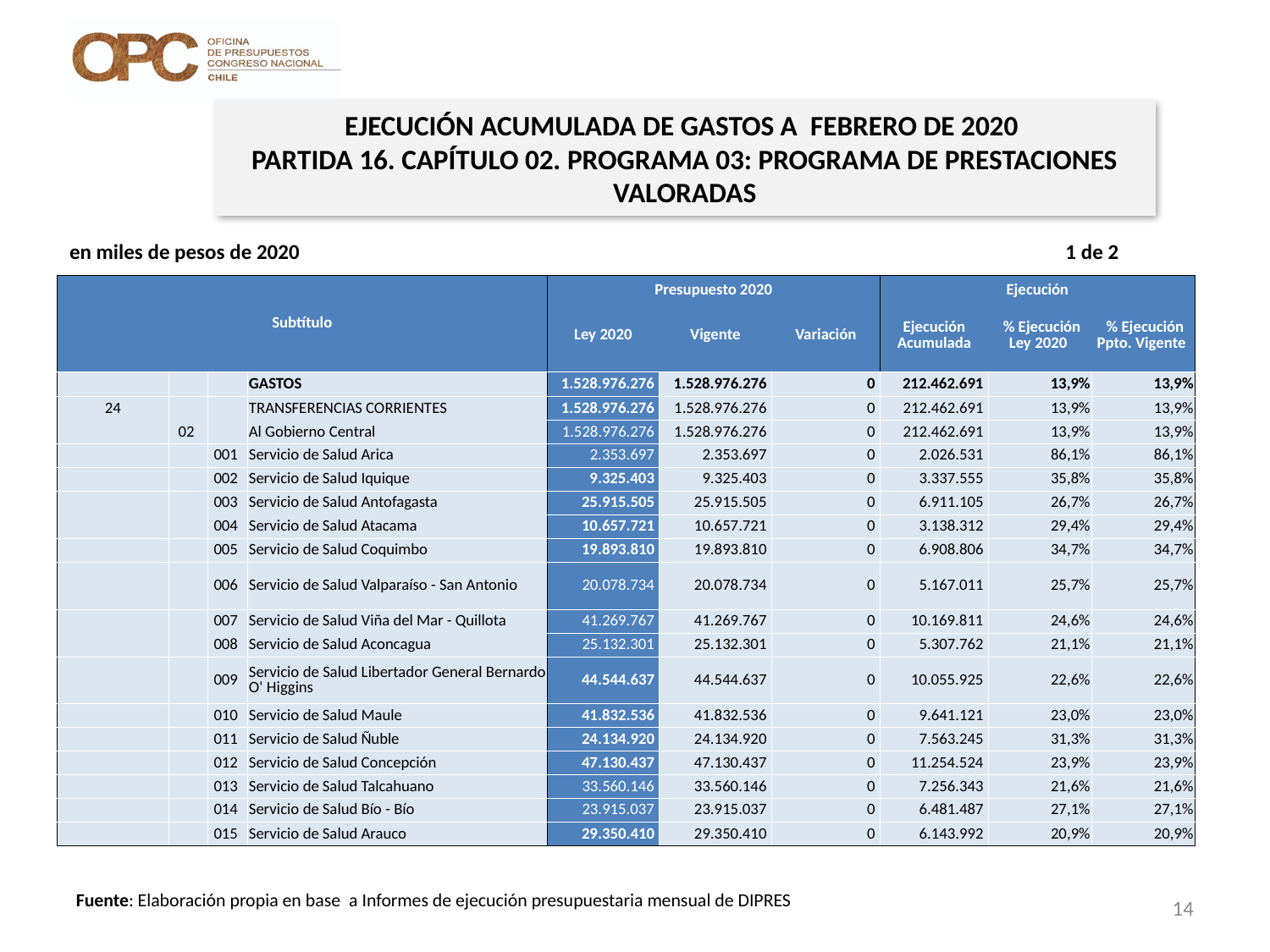

EJECUCIÓN ACUMULADA DE GASTOS A  FEBRERO DE 2020
PARTIDA 16. CAPÍTULO 02. PROGRAMA 03: PROGRAMA DE PRESTACIONES VALORADAS
en miles de pesos de 2020                                                                                                                                                              1 de 2
| Subtítulo |  |  |  | Presupuesto 2020 |  |  | Ejecución |  |  |
| --- | --- | --- | --- | --- | --- | --- | --- | --- | --- |
|  |  |  |  | Ley 2020 | Vigente | Variación | Ejecución Acumulada | % Ejecución Ley 2020 | % Ejecución Ppto. Vigente |
|  |  |  | GASTOS | 1.528.976.276 | 1.528.976.276 | 0 | 212.462.691 | 13,9% | 13,9% |
| 24 |  |  | TRANSFERENCIAS CORRIENTES | 1.528.976.276 | 1.528.976.276 | 0 | 212.462.691 | 13,9% | 13,9% |
|  | 02 |  | Al Gobierno Central | 1.528.976.276 | 1.528.976.276 | 0 | 212.462.691 | 13,9% | 13,9% |
|  |  | 001 | Servicio de Salud Arica | 2.353.697 | 2.353.697 | 0 | 2.026.531 | 86,1% | 86,1% |
|  |  | 002 | Servicio de Salud Iquique | 9.325.403 | 9.325.403 | 0 | 3.337.555 | 35,8% | 35,8% |
|  |  | 003 | Servicio de Salud Antofagasta | 25.915.505 | 25.915.505 | 0 | 6.911.105 | 26,7% | 26,7% |
|  |  | 004 | Servicio de Salud Atacama | 10.657.721 | 10.657.721 | 0 | 3.138.312 | 29,4% | 29,4% |
|  |  | 005 | Servicio de Salud Coquimbo | 19.893.810 | 19.893.810 | 0 | 6.908.806 | 34,7% | 34,7% |
|  |  | 006 | Servicio de Salud Valparaíso - San Antonio | 20.078.734 | 20.078.734 | 0 | 5.167.011 | 25,7% | 25,7% |
|  |  | 007 | Servicio de Salud Viña del Mar - Quillota | 41.269.767 | 41.269.767 | 0 | 10.169.811 | 24,6% | 24,6% |
|  |  | 008 | Servicio de Salud Aconcagua | 25.132.301 | 25.132.301 | 0 | 5.307.762 | 21,1% | 21,1% |
|  |  | 009 | Servicio de Salud Libertador General Bernardo O' Higgins | 44.544.637 | 44.544.637 | 0 | 10.055.925 | 22,6% | 22,6% |
|  |  | 010 | Servicio de Salud Maule | 41.832.536 | 41.832.536 | 0 | 9.641.121 | 23,0% | 23,0% |
|  |  | 011 | Servicio de Salud Ñuble | 24.134.920 | 24.134.920 | 0 | 7.563.245 | 31,3% | 31,3% |
|  |  | 012 | Servicio de Salud Concepción | 47.130.437 | 47.130.437 | 0 | 11.254.524 | 23,9% | 23,9% |
|  |  | 013 | Servicio de Salud Talcahuano | 33.560.146 | 33.560.146 | 0 | 7.256.343 | 21,6% | 21,6% |
|  |  | 014 | Servicio de Salud Bío - Bío | 23.915.037 | 23.915.037 | 0 | 6.481.487 | 27,1% | 27,1% |
|  |  | 015 | Servicio de Salud Arauco | 29.350.410 | 29.350.410 | 0 | 6.143.992 | 20,9% | 20,9% |
14